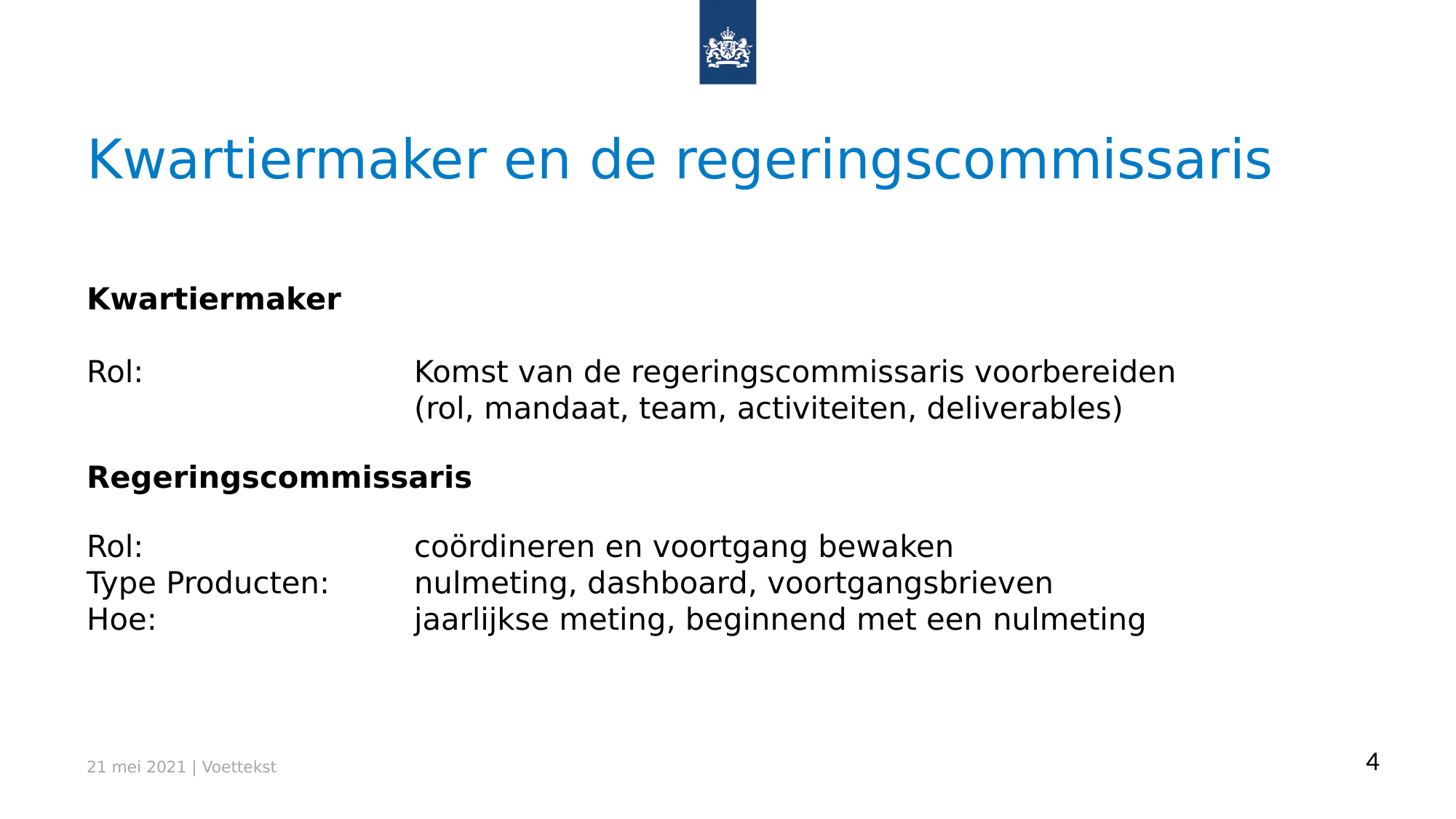

# Kwartiermaker en de regeringscommissaris
Kwartiermaker

Rol: 			Komst van de regeringscommissaris voorbereiden
       			(rol, mandaat, team, activiteiten, deliverables)

Regeringscommissaris

Rol: 			coördineren en voortgang bewaken
Type Producten: 	nulmeting, dashboard, voortgangsbrieven
Hoe: 			jaarlijkse meting, beginnend met een nulmeting

21 mei 2021 | Voettekst
4